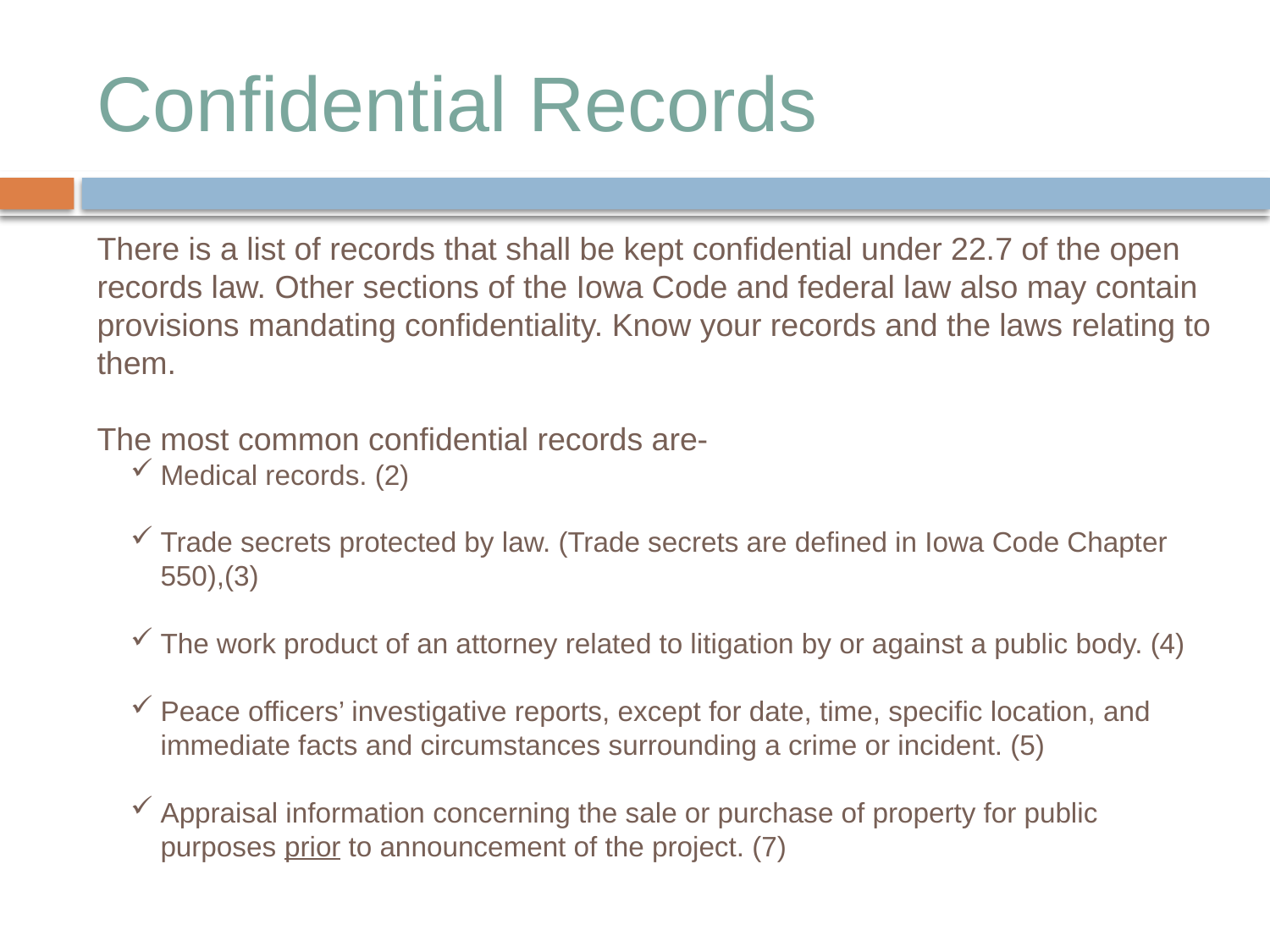

# Confidential Records
There is a list of records that shall be kept confidential under 22.7 of the open records law. Other sections of the Iowa Code and federal law also may contain provisions mandating confidentiality. Know your records and the laws relating to them.

The most common confidential records are-
Medical records. (2)

Trade secrets protected by law. (Trade secrets are defined in Iowa Code Chapter 550),(3)

The work product of an attorney related to litigation by or against a public body. (4)

Peace officers’ investigative reports, except for date, time, specific location, and immediate facts and circumstances surrounding a crime or incident. (5)

Appraisal information concerning the sale or purchase of property for public purposes prior to announcement of the project. (7)